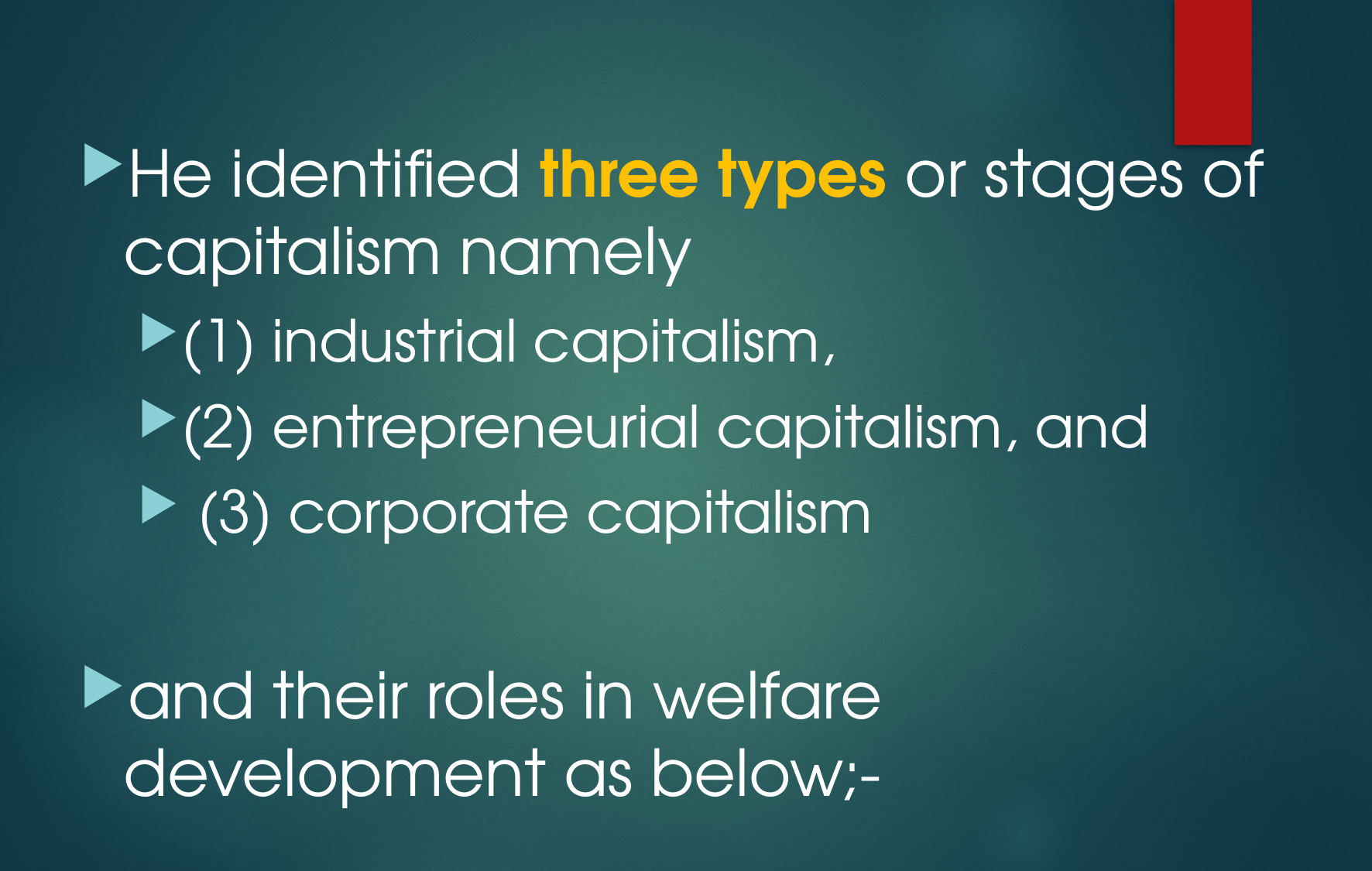

He identified three types or stages of capitalism namely
(1) industrial capitalism,
(2) entrepreneurial capitalism, and
 (3) corporate capitalism

and their roles in welfare development as below;-